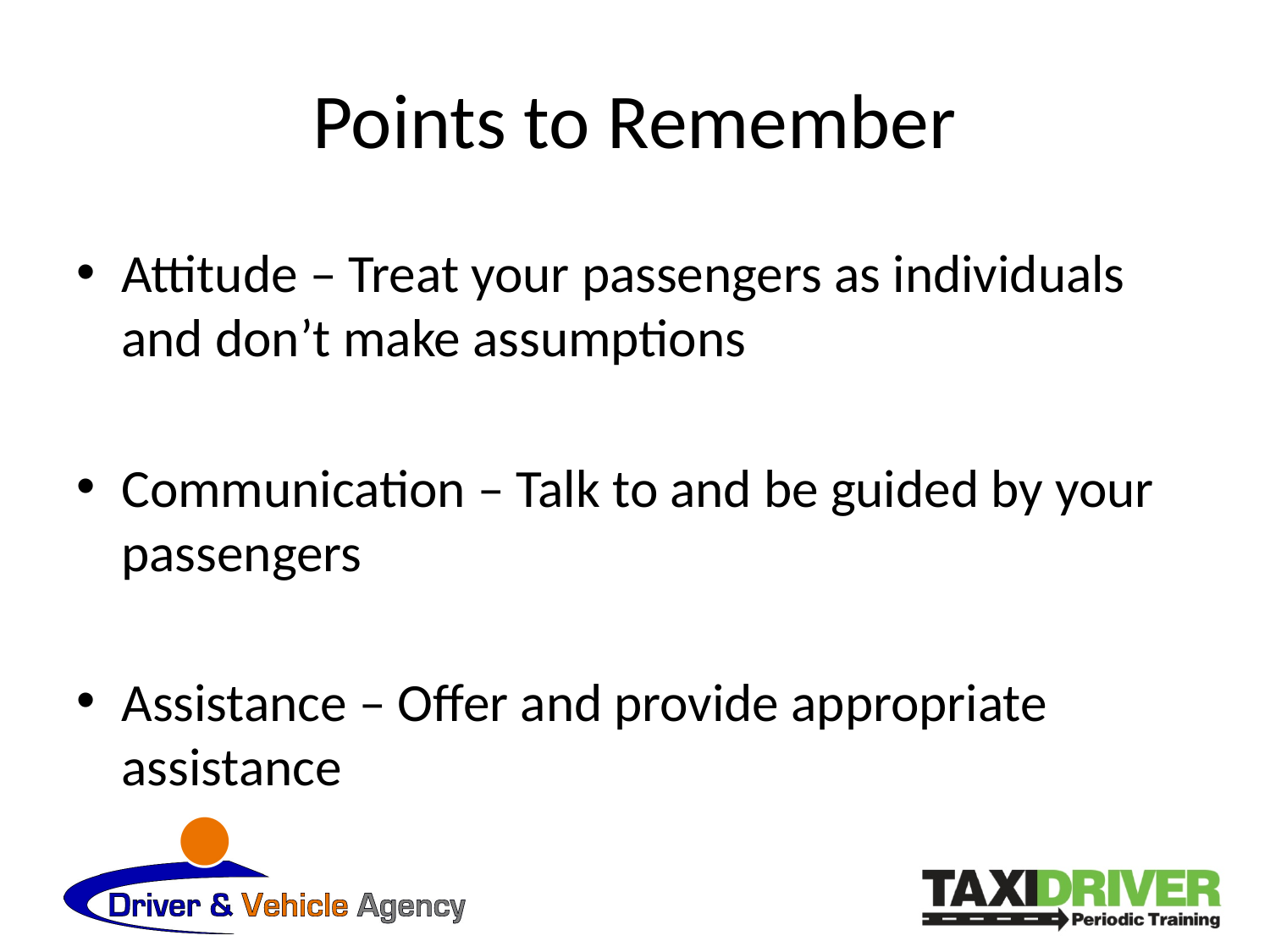

# Points to Remember
Attitude – Treat your passengers as individuals and don’t make assumptions

Communication – Talk to and be guided by your passengers

Assistance – Offer and provide appropriate assistance